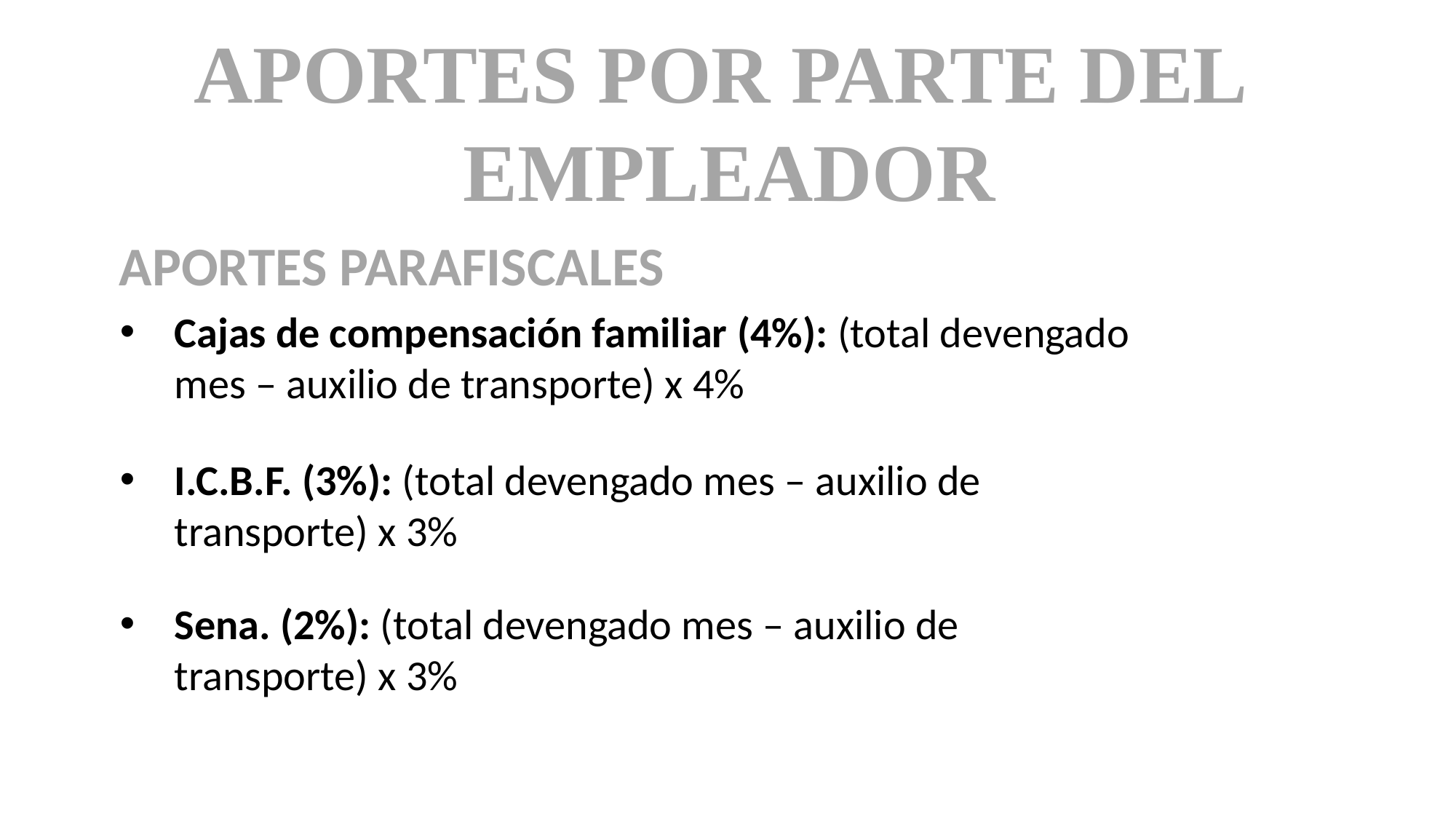

APORTES POR PARTE DEL
EMPLEADOR
APORTES PARAFISCALES
Cajas de compensación familiar (4%): (total devengado mes – auxilio de transporte) x 4%
I.C.B.F. (3%): (total devengado mes – auxilio de transporte) x 3%
Sena. (2%): (total devengado mes – auxilio de transporte) x 3%